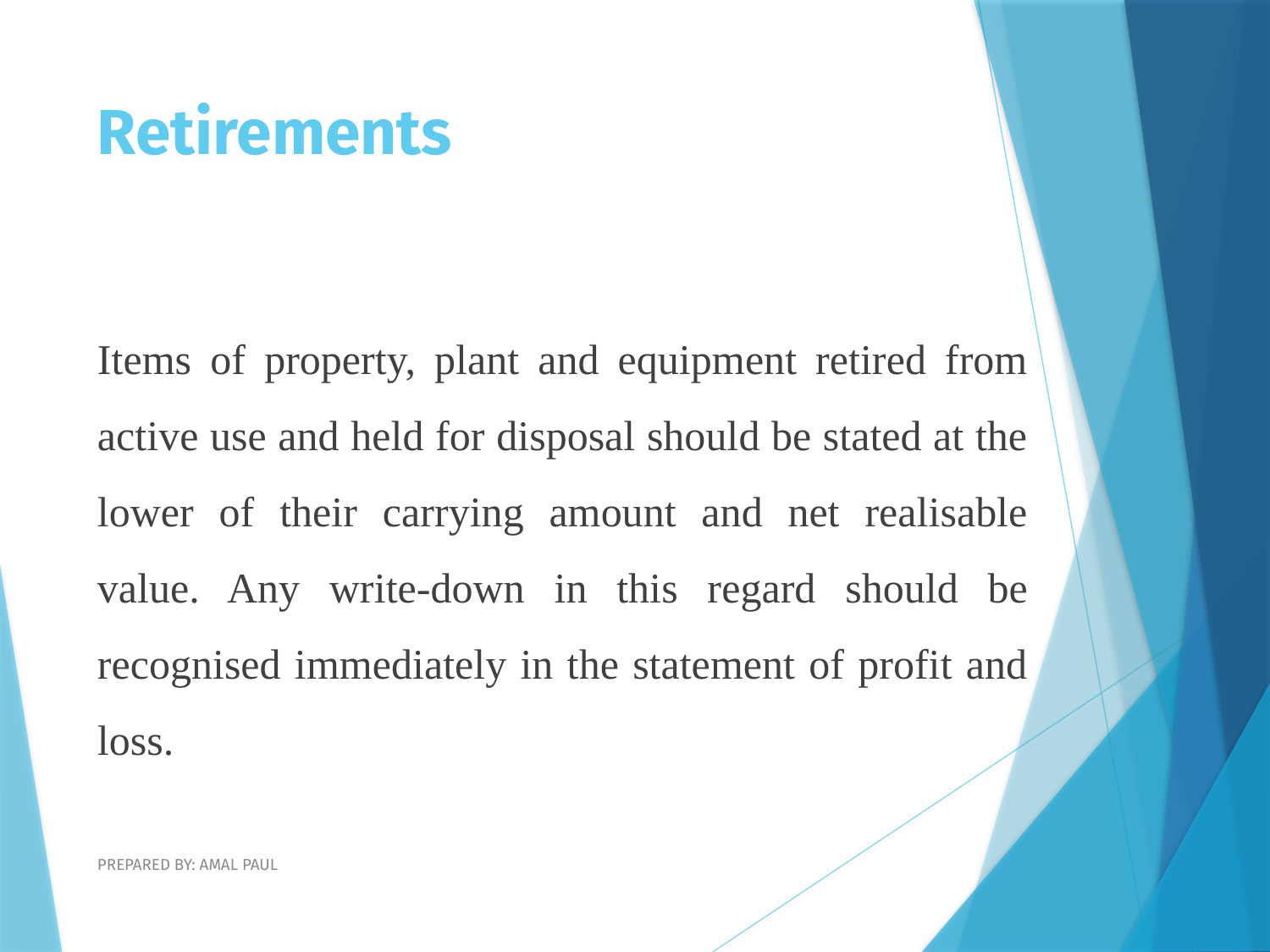

# Retirements
Items of property, plant and equipment retired from active use and held for disposal should be stated at the lower of their carrying amount and net realisable value. Any write-down in this regard should be recognised immediately in the statement of profit and loss.
PREPARED BY: AMAL PAUL